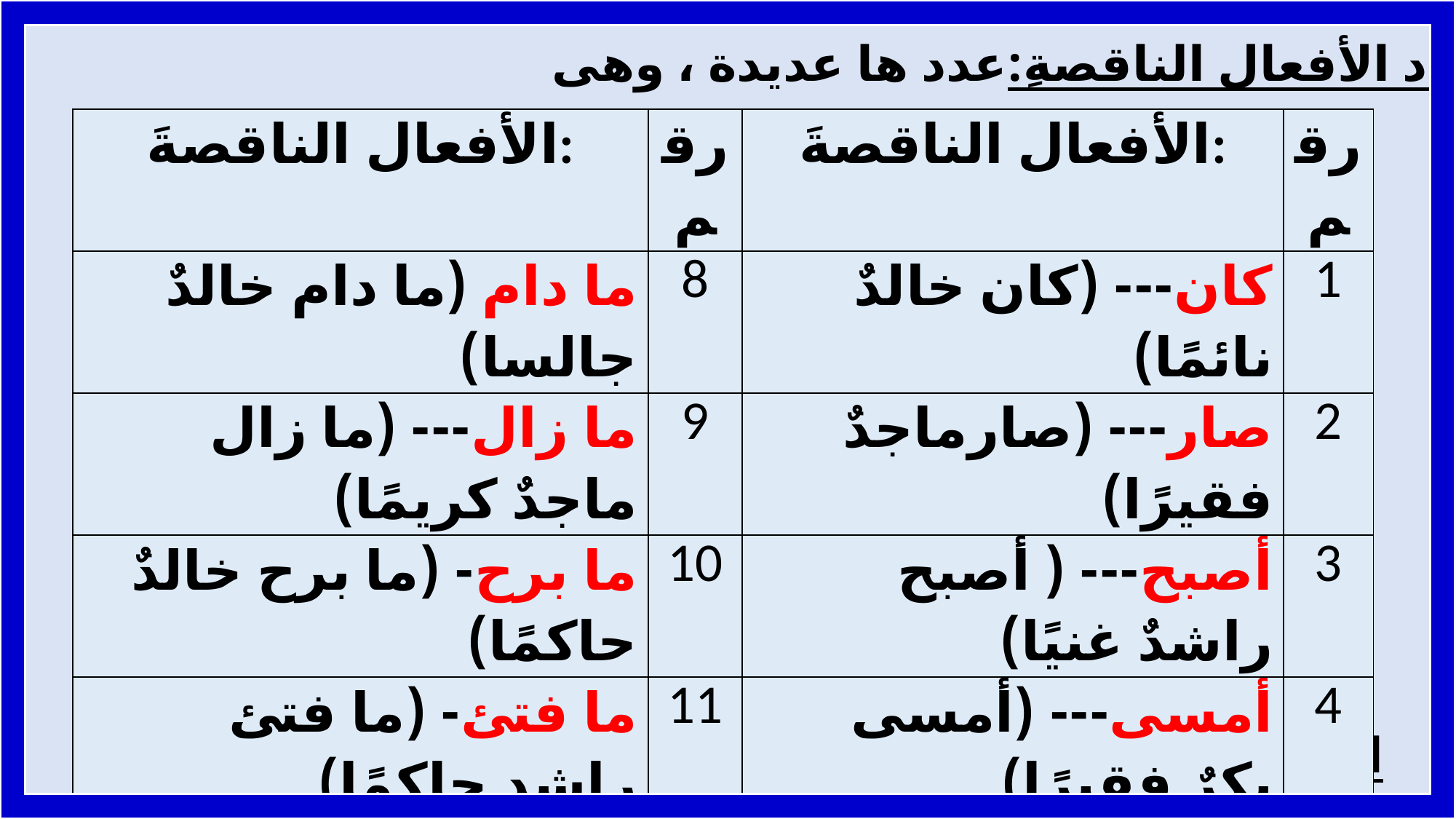

عدد الأفعال الناقصةِ:عدد ها عديدة ، وهى-
| الأفعال الناقصةَ: | رقم | الأفعال الناقصةَ: | رقم |
| --- | --- | --- | --- |
| ما دام (ما دام خالدٌ جالسا) | 8 | كان--- (كان خالدٌ نائمًا) | 1 |
| ما زال--- (ما زال ماجدٌ كريمًا) | 9 | صار--- (صارماجدٌ فقيرًا) | 2 |
| ما برح- (ما برح خالدٌ حاكمًا) | 10 | أصبح--- ( أصبح راشدٌ غنيًا) | 3 |
| ما فتئ- (ما فتئ راشد حاكمًا) | 11 | أمسى--- (أمسى بكرٌ فقيرًا) | 4 |
| ليس- (ليس عبد الله نائمًا) | 12 | أضحى- (أضحى ماجدٌ فقيرًا) | 5 |
| ما أنفك- (ما أنفك ماجدٌ كريمًا) | 13 | ظل--- (ظل خالدٌ قائمٌا) | 6 |
|  |  | بات--- (بات راشدٌ نائمًا) | 7 |
الخاتمة:إنّ الأفعال الناقصةَ أمر مهمّ من مأة عاملٍ، فعليناأن نهتمَّ بها إهتمامًا بالغًا.